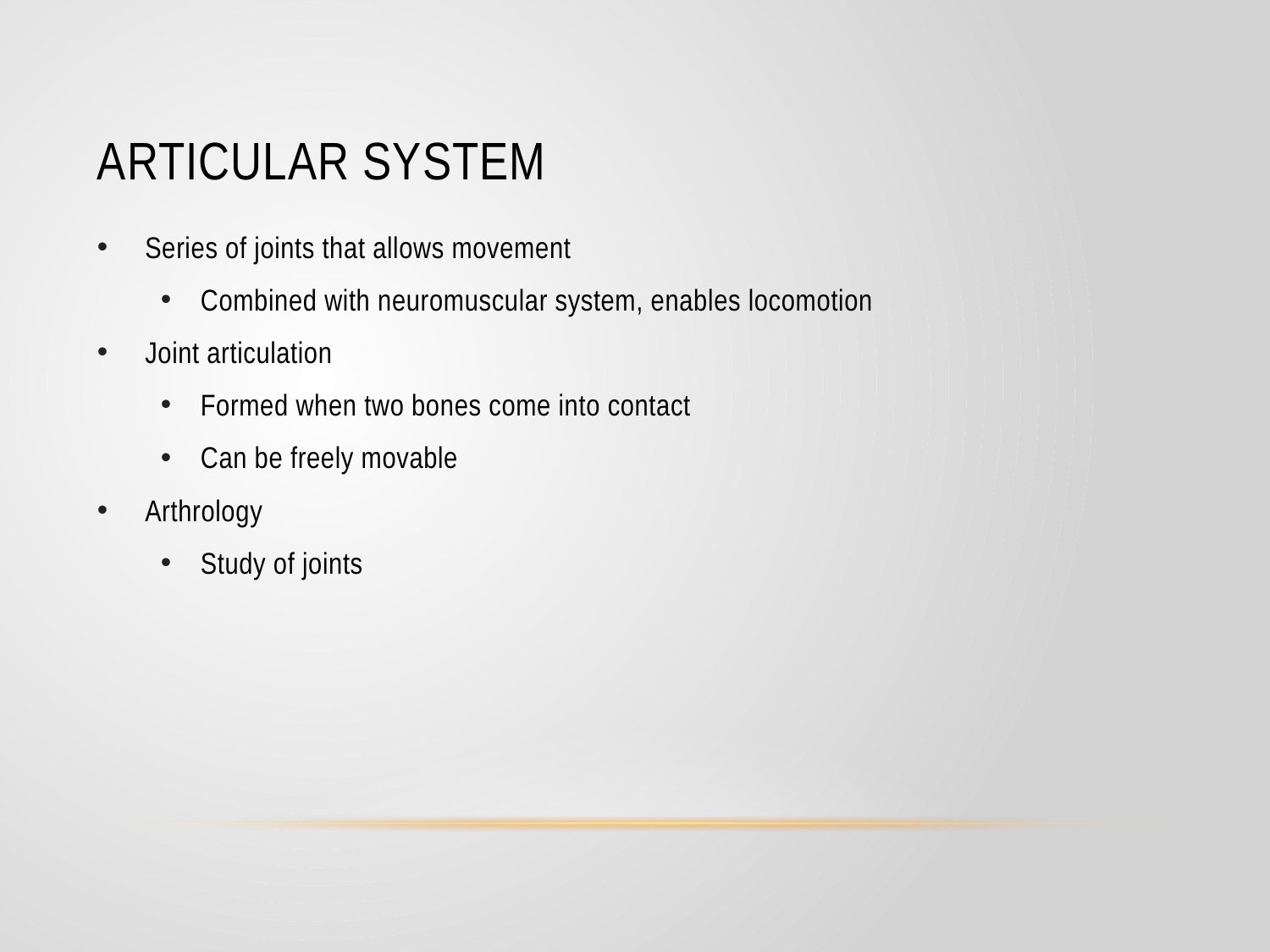

# Articular System
Series of joints that allows movement
Combined with neuromuscular system, enables locomotion
Joint articulation
Formed when two bones come into contact
Can be freely movable
Arthrology
Study of joints